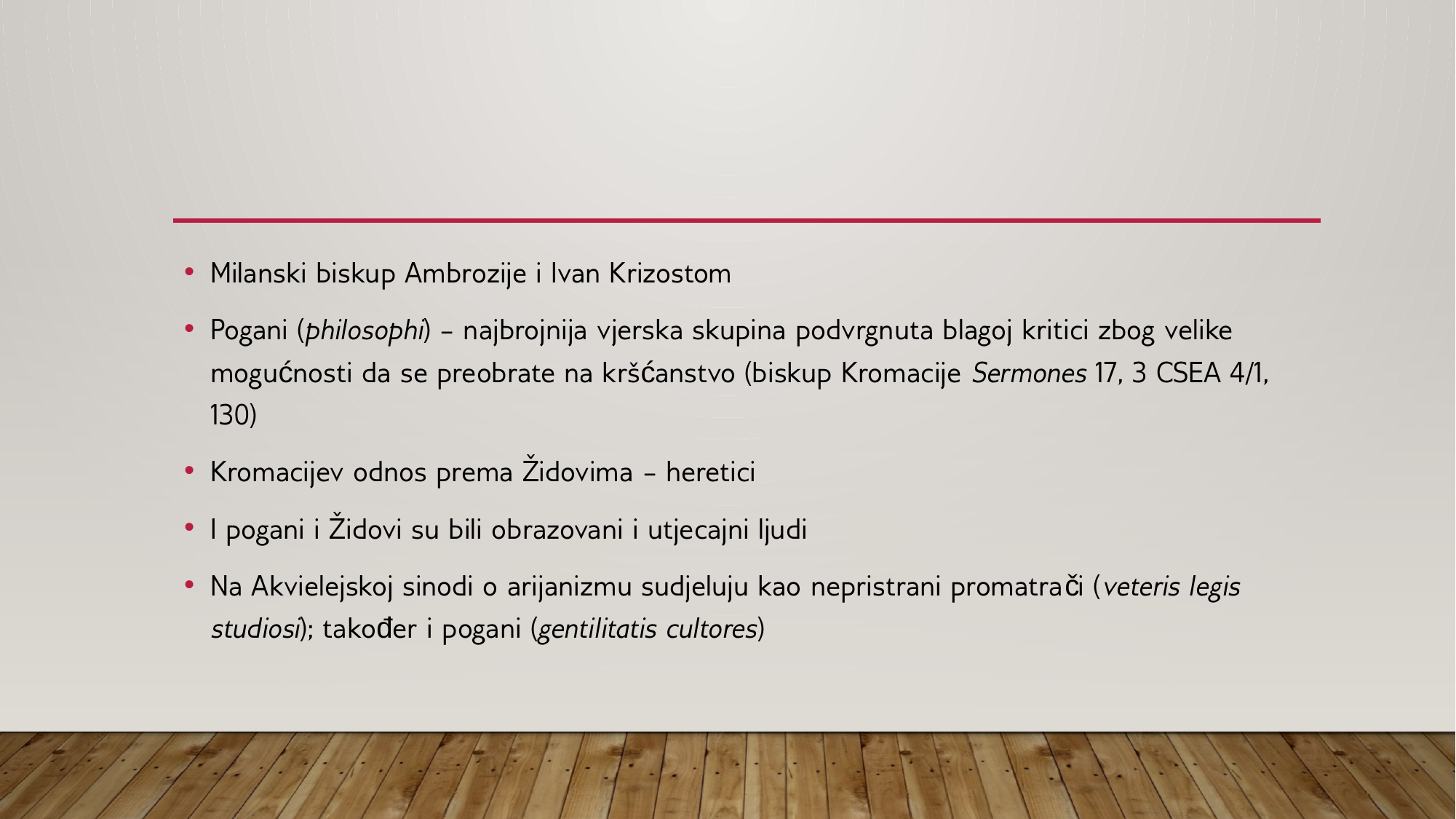

#
Milanski biskup Ambrozije i Ivan Krizostom
Pogani (philosophi) – najbrojnija vjerska skupina podvrgnuta blagoj kritici zbog velike mogućnosti da se preobrate na kršćanstvo (biskup Kromacije Sermones 17, 3 CSEA 4/1, 130)
Kromacijev odnos prema Židovima – heretici
I pogani i Židovi su bili obrazovani i utjecajni ljudi
Na Akvielejskoj sinodi o arijanizmu sudjeluju kao nepristrani promatrači (veteris legis studiosi); također i pogani (gentilitatis cultores)